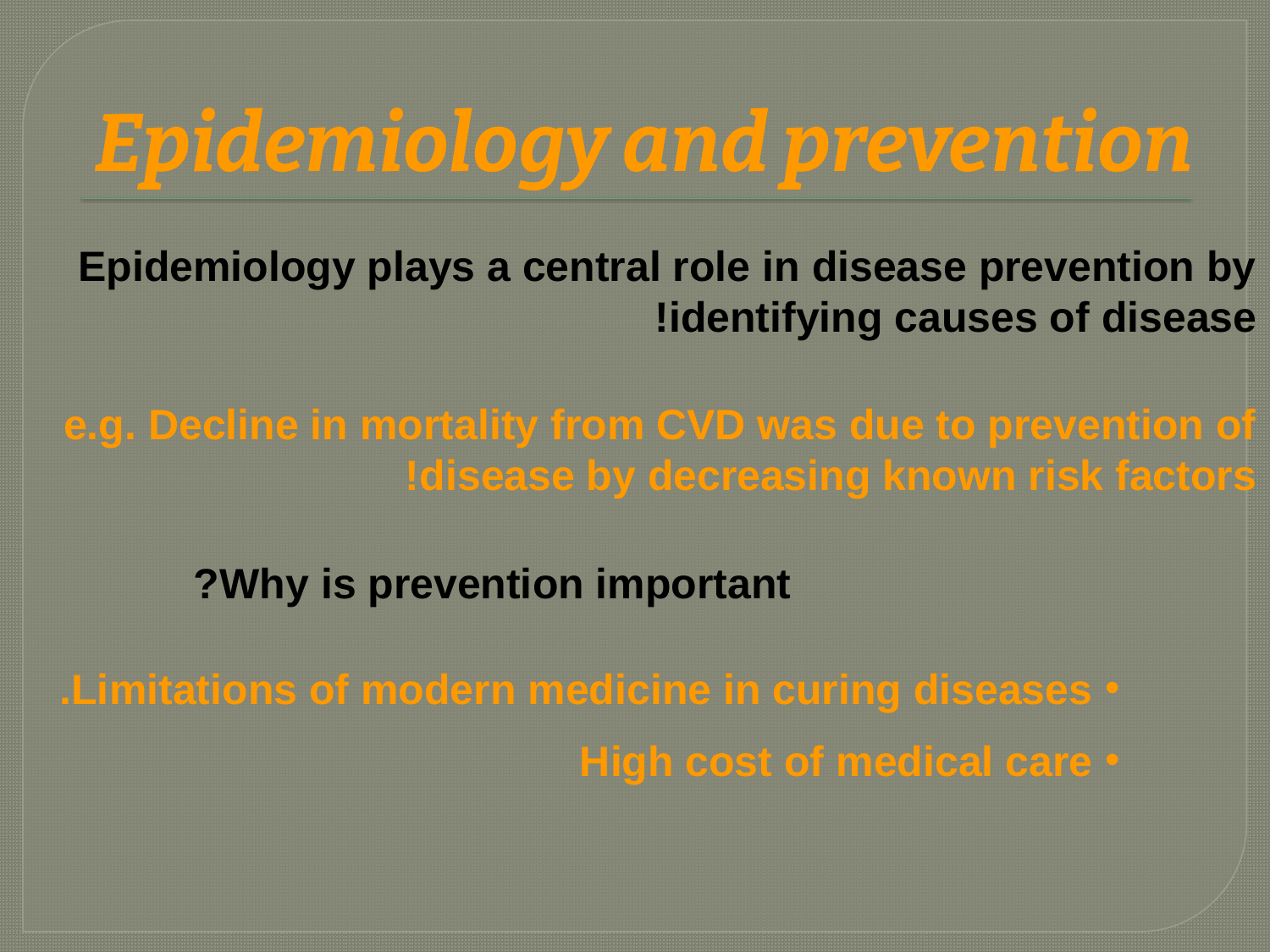

# Epidemiology and prevention
Epidemiology plays a central role in disease prevention by identifying causes of disease!
e.g. Decline in mortality from CVD was due to prevention of disease by decreasing known risk factors!
Why is prevention important?
 Limitations of modern medicine in curing diseases.
 High cost of medical care